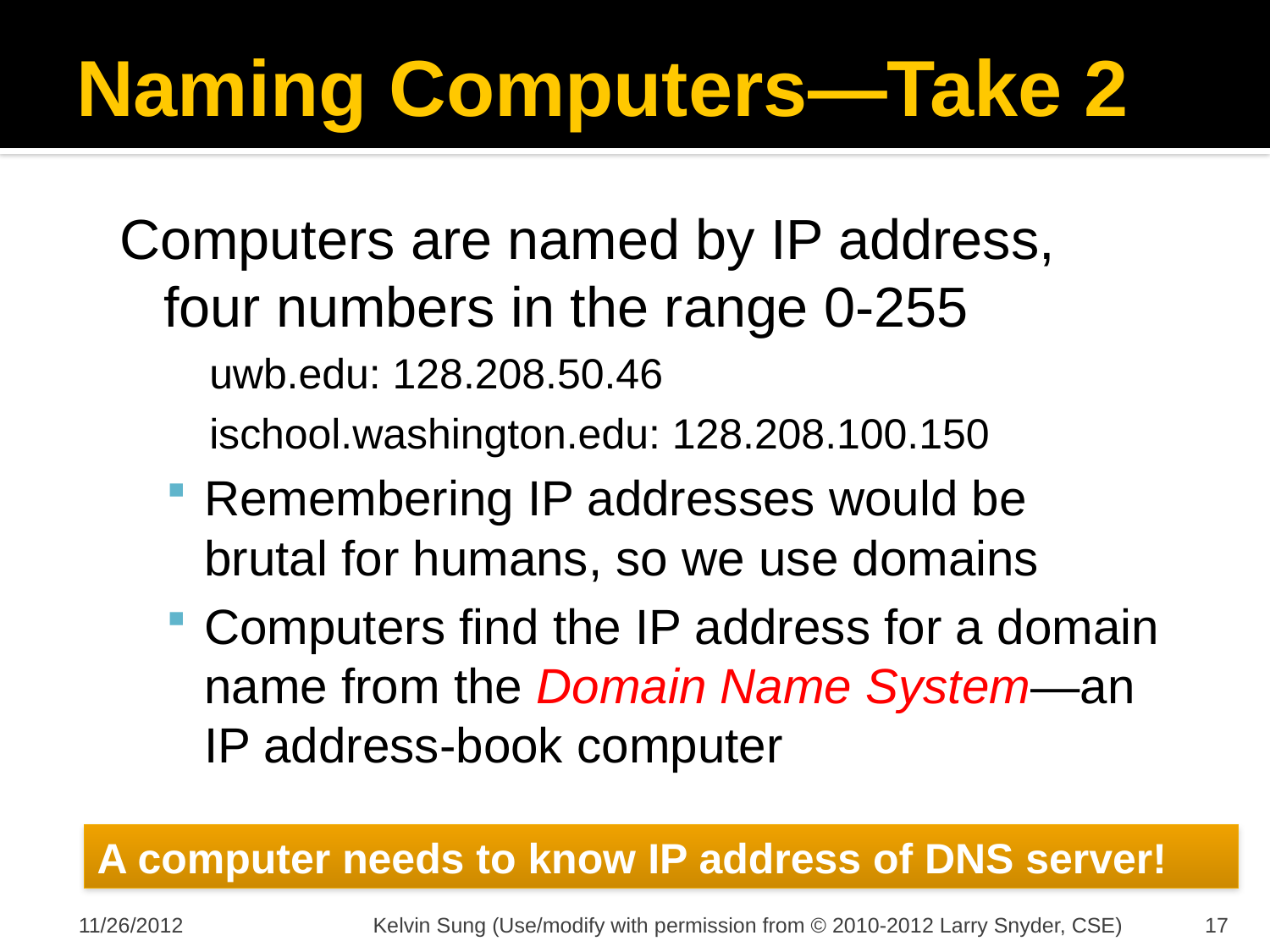

# Naming Computers—Take 2
Computers are named by IP address, four numbers in the range 0-255
uwb.edu: 128.208.50.46
ischool.washington.edu: 128.208.100.150
Remembering IP addresses would be brutal for humans, so we use domains
Computers find the IP address for a domain name from the Domain Name System—an IP address-book computer
A computer needs to know IP address of DNS server!
11/26/2012
Kelvin Sung (Use/modify with permission from © 2010-2012 Larry Snyder, CSE)
17